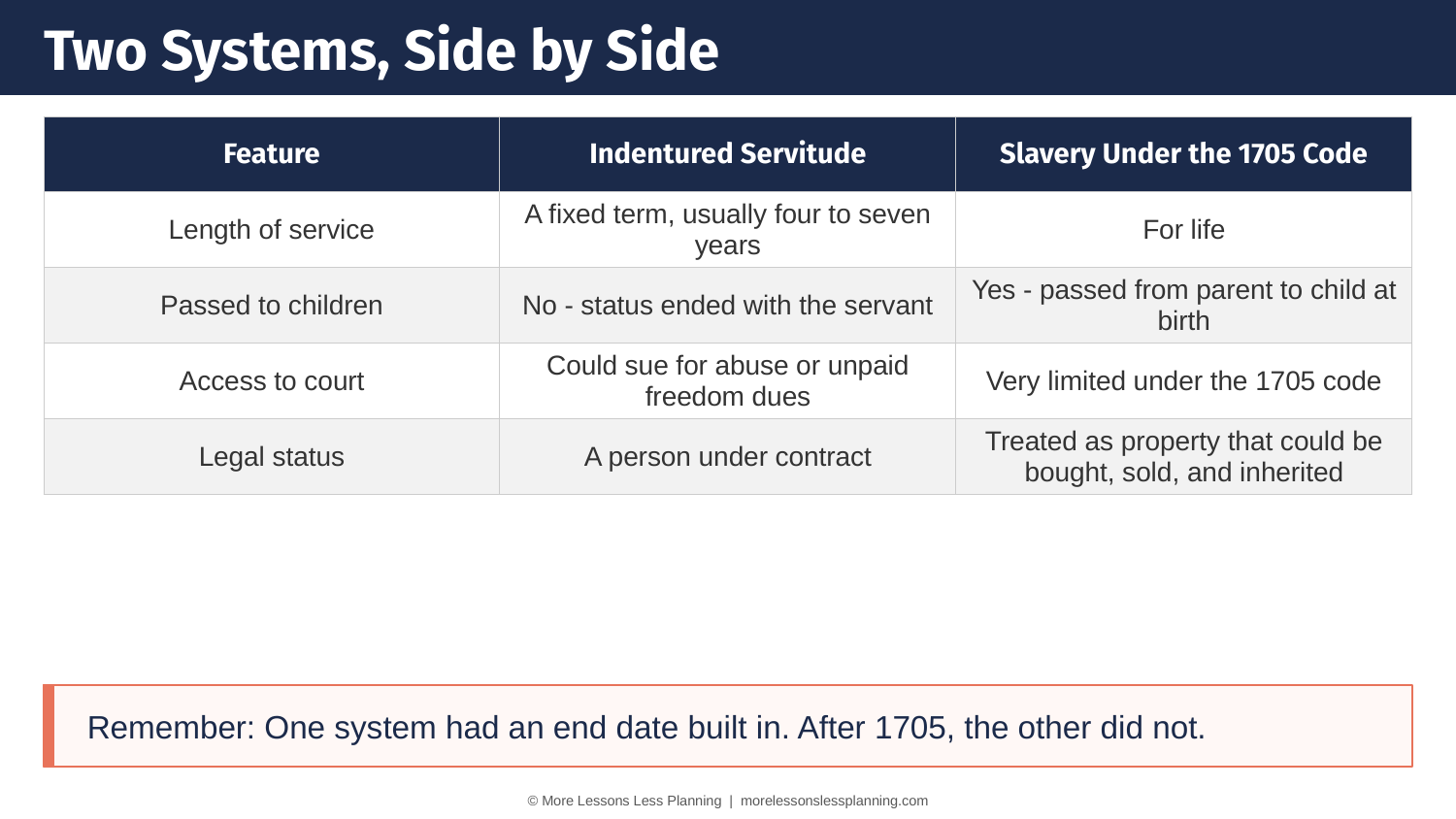

Two Systems, Side by Side
| Feature | Indentured Servitude | Slavery Under the 1705 Code |
| --- | --- | --- |
| Length of service | A fixed term, usually four to seven years | For life |
| Passed to children | No - status ended with the servant | Yes - passed from parent to child at birth |
| Access to court | Could sue for abuse or unpaid freedom dues | Very limited under the 1705 code |
| Legal status | A person under contract | Treated as property that could be bought, sold, and inherited |

Remember: One system had an end date built in. After 1705, the other did not.
© More Lessons Less Planning  |  morelessonslessplanning.com